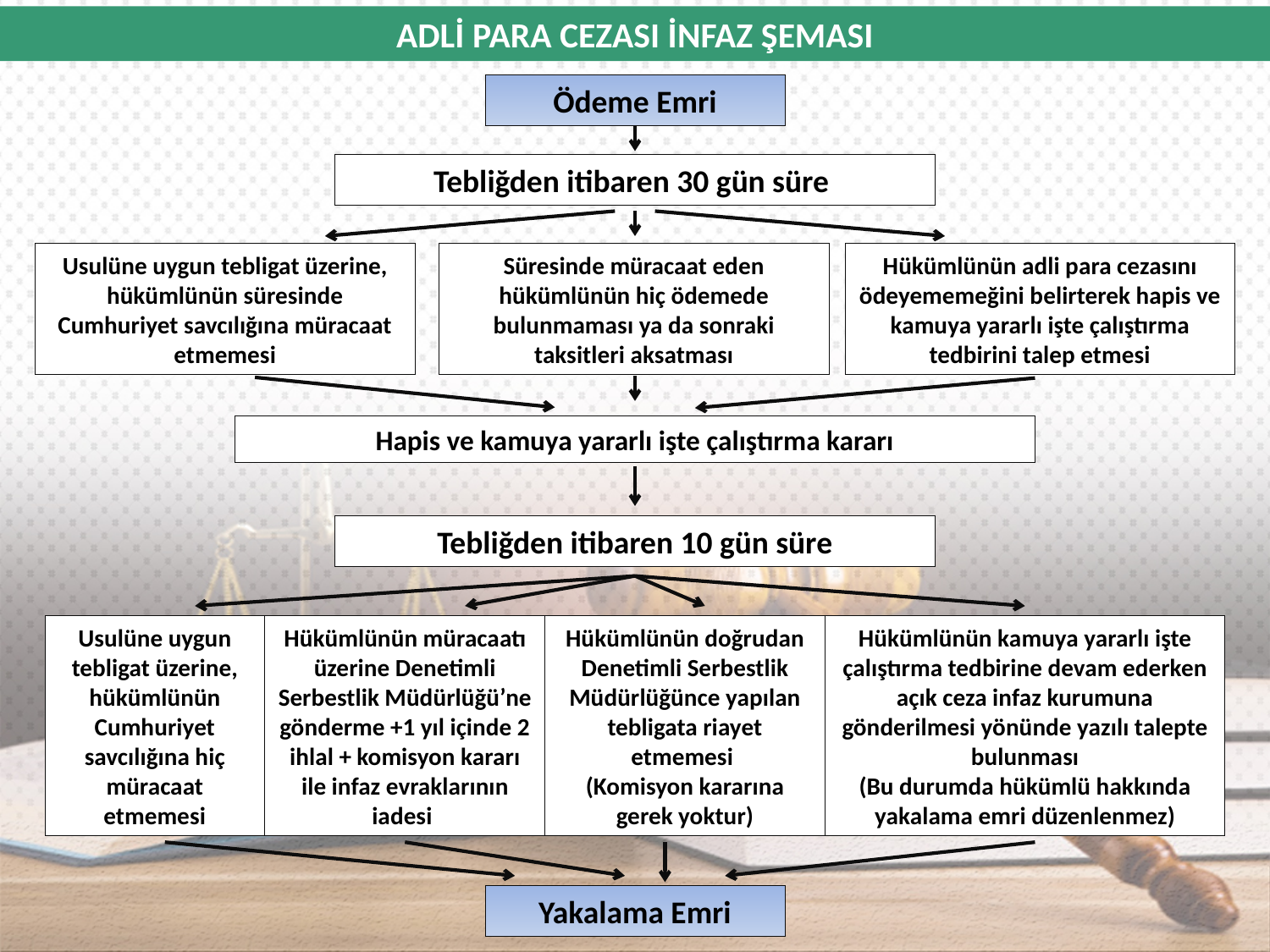

ADLİ PARA CEZASI İNFAZ ŞEMASI
Ödeme Emri
Tebliğden itibaren 30 gün süre
Usulüne uygun tebligat üzerine, hükümlünün süresinde Cumhuriyet savcılığına müracaat etmemesi
Süresinde müracaat eden hükümlünün hiç ödemede bulunmaması ya da sonraki taksitleri aksatması
Hükümlünün adli para cezasını ödeyememeğini belirterek hapis ve kamuya yararlı işte çalıştırma tedbirini talep etmesi
Hapis ve kamuya yararlı işte çalıştırma kararı
Tebliğden itibaren 10 gün süre
Usulüne uygun tebligat üzerine, hükümlünün Cumhuriyet savcılığına hiç müracaat etmemesi
Hükümlünün müracaatı üzerine Denetimli Serbestlik Müdürlüğü’ne gönderme +1 yıl içinde 2 ihlal + komisyon kararı ile infaz evraklarının iadesi
Hükümlünün doğrudan Denetimli Serbestlik Müdürlüğünce yapılan tebligata riayet etmemesi
(Komisyon kararına gerek yoktur)
Hükümlünün kamuya yararlı işte çalıştırma tedbirine devam ederken açık ceza infaz kurumuna gönderilmesi yönünde yazılı talepte bulunması
(Bu durumda hükümlü hakkında yakalama emri düzenlenmez)
Yakalama Emri